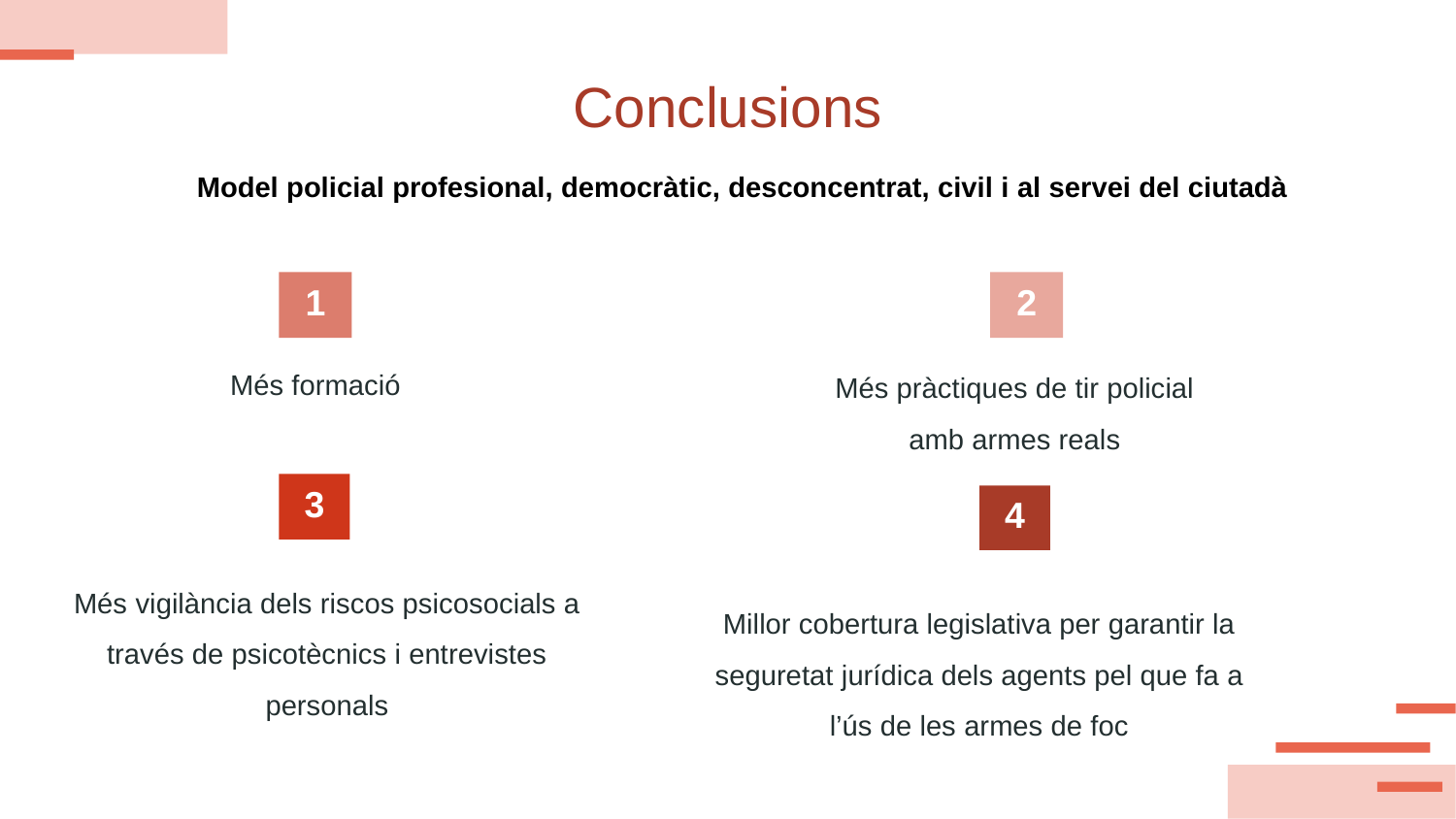

# Conclusions
Model policial profesional, democràtic, desconcentrat, civil i al servei del ciutadà
2
1
Més pràctiques de tir policial amb armes reals
Més formació
3
4
Més vigilància dels riscos psicosocials a través de psicotècnics i entrevistes personals
Millor cobertura legislativa per garantir la seguretat jurídica dels agents pel que fa a l’ús de les armes de foc